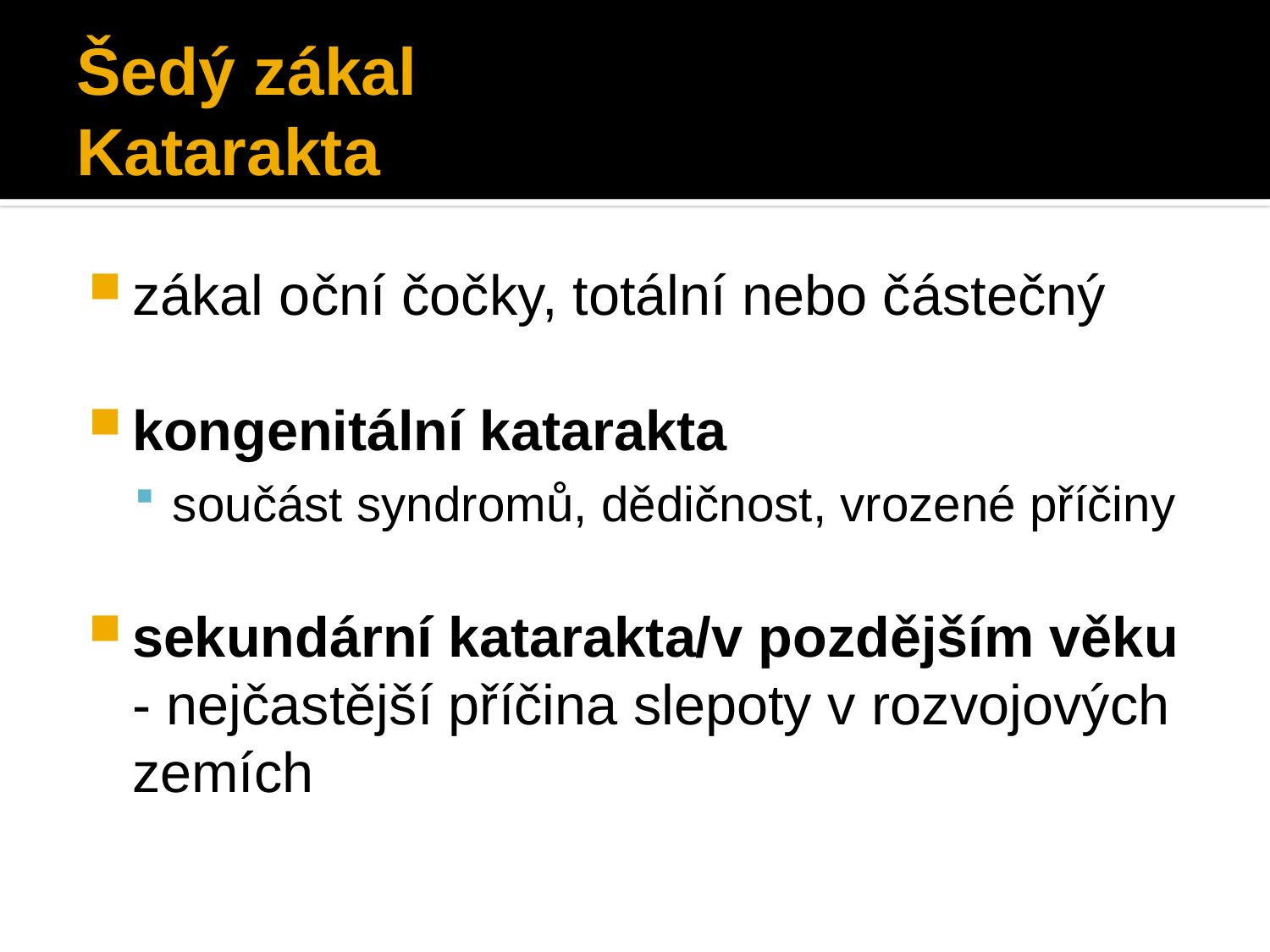

# Šedý zákal Katarakta
zákal oční čočky, totální nebo částečný

kongenitální katarakta
součást syndromů, dědičnost, vrozené příčiny

sekundární katarakta/v pozdějším věku - nejčastější příčina slepoty v rozvojových zemích